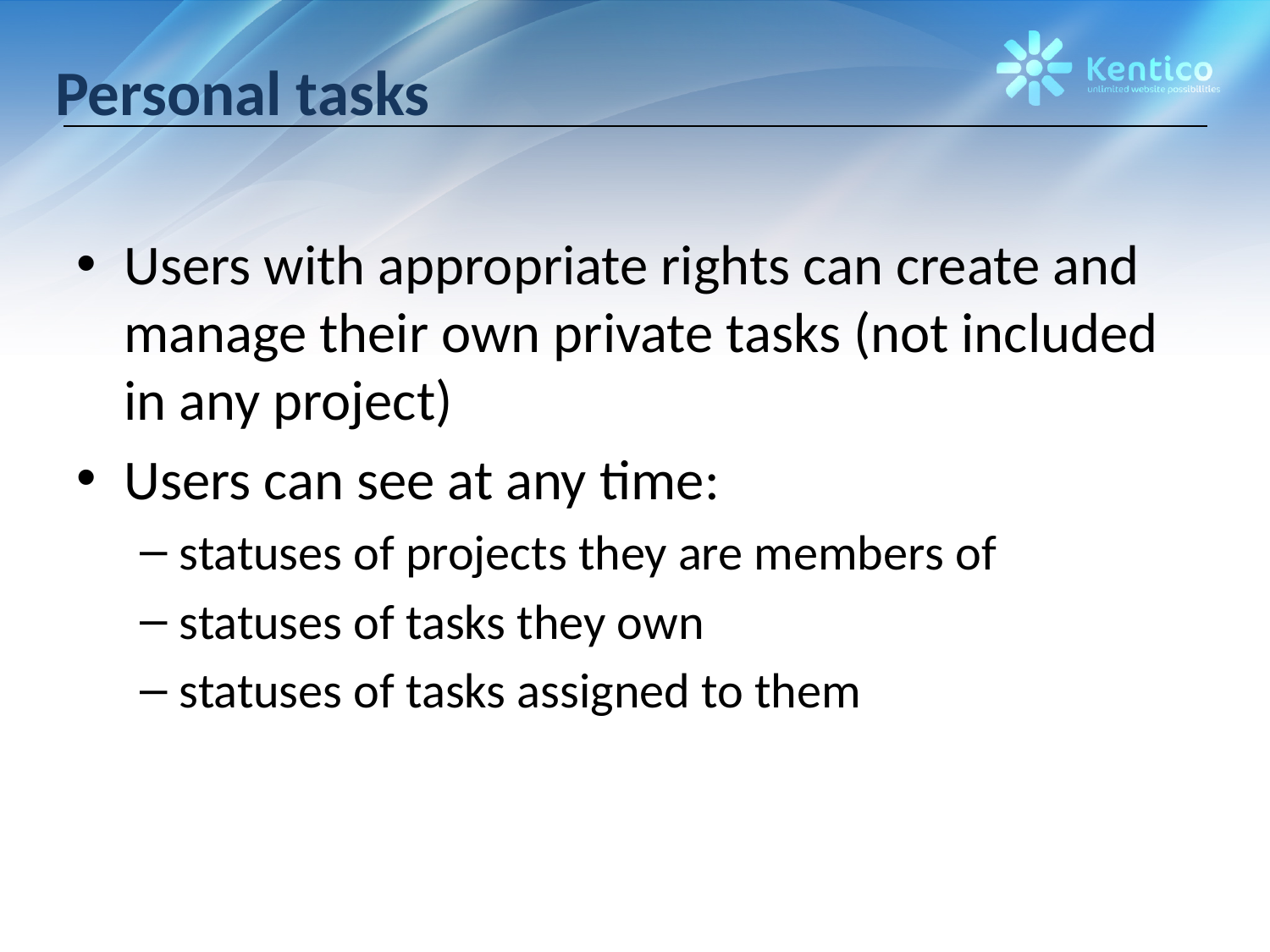

# Personal tasks
Users with appropriate rights can create and manage their own private tasks (not included in any project)
Users can see at any time:
statuses of projects they are members of
statuses of tasks they own
statuses of tasks assigned to them